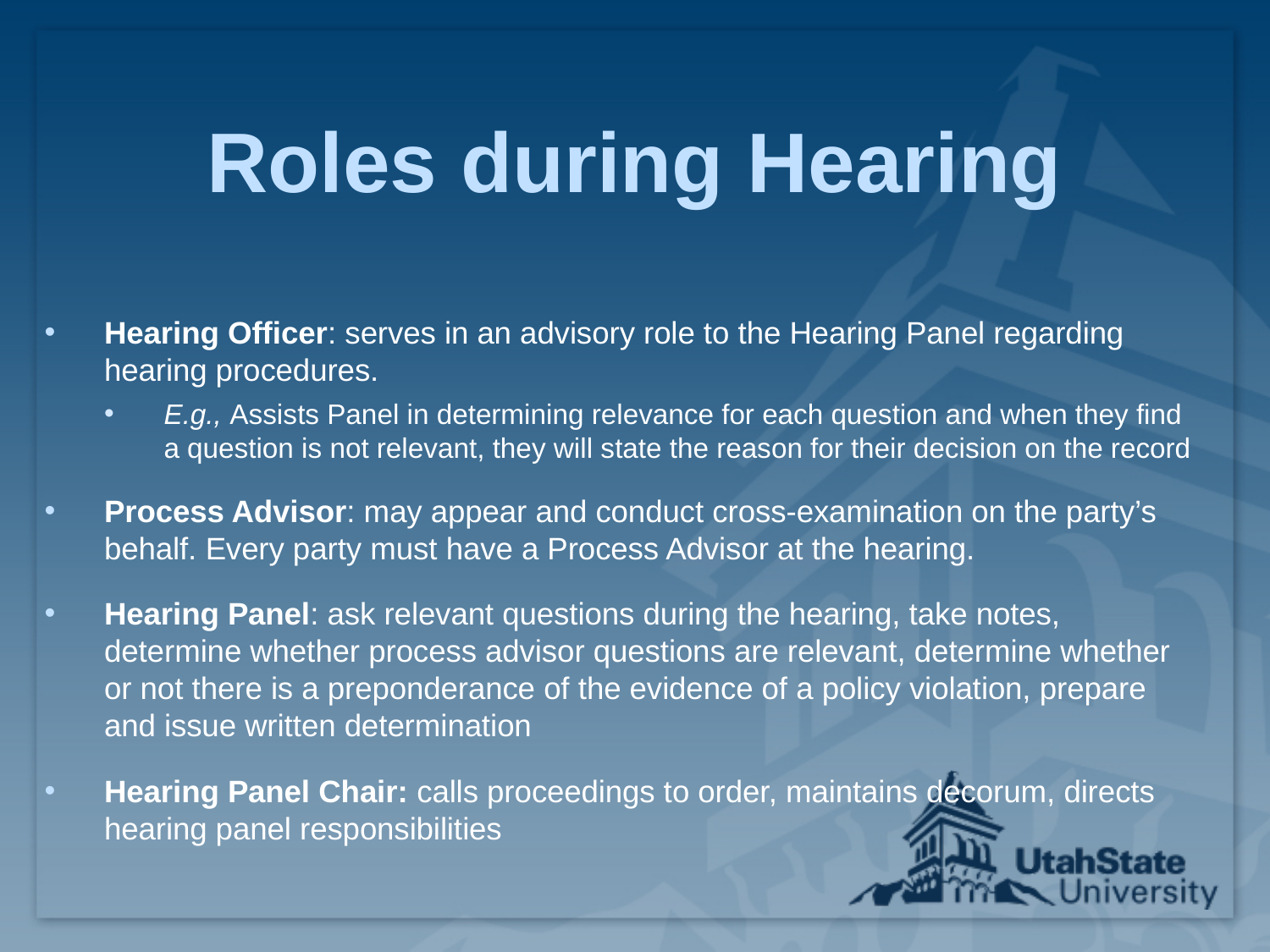

# Roles during Hearing
Hearing Officer: serves in an advisory role to the Hearing Panel regarding hearing procedures.
E.g., Assists Panel in determining relevance for each question and when they find a question is not relevant, they will state the reason for their decision on the record
Process Advisor: may appear and conduct cross-examination on the party’s behalf. Every party must have a Process Advisor at the hearing.
Hearing Panel: ask relevant questions during the hearing, take notes, determine whether process advisor questions are relevant, determine whether or not there is a preponderance of the evidence of a policy violation, prepare and issue written determination
Hearing Panel Chair: calls proceedings to order, maintains decorum, directs hearing panel responsibilities